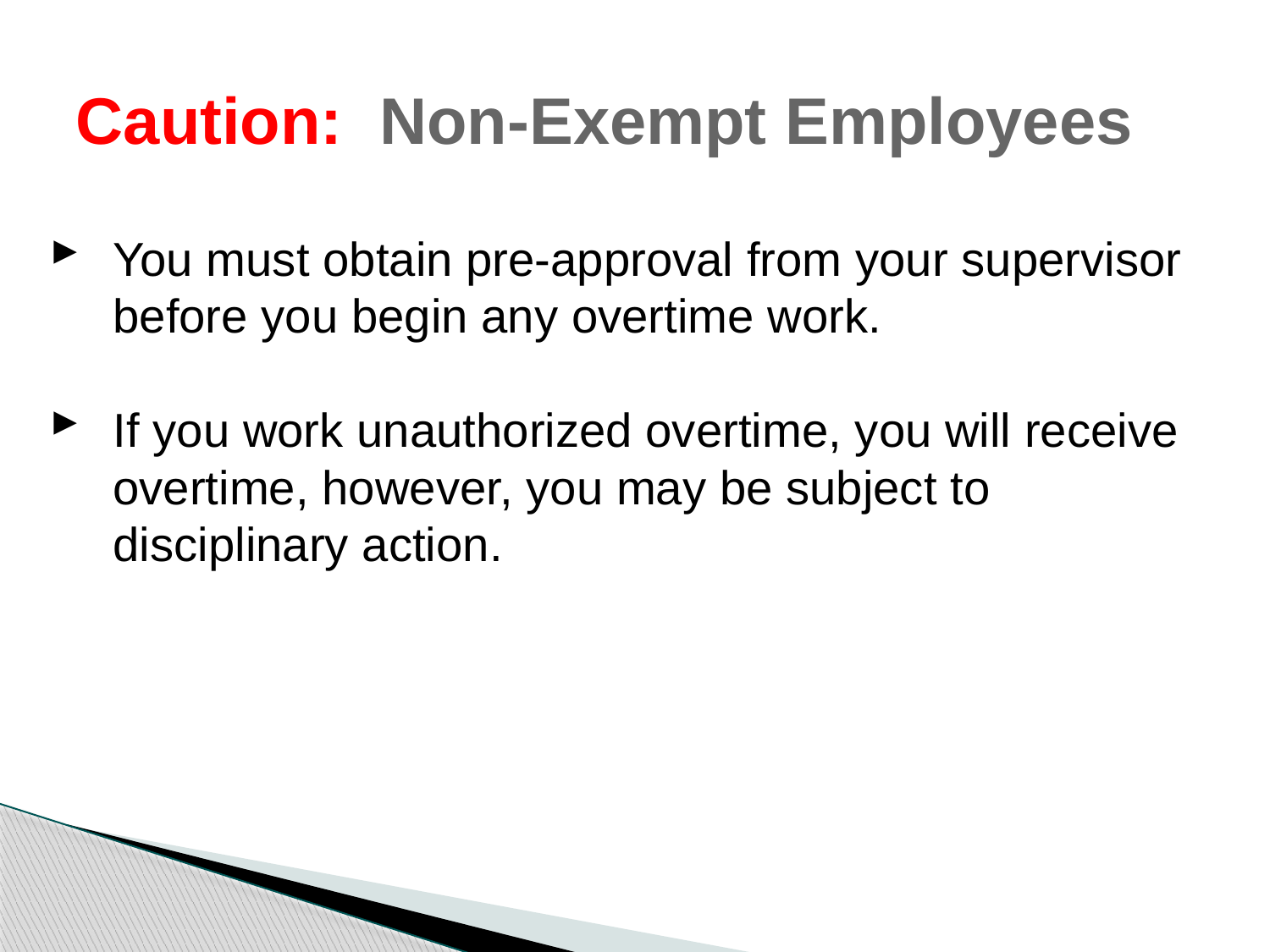

# Caution:  Non-Exempt Employees
You must obtain pre-approval from your supervisor before you begin any overtime work.

If you work unauthorized overtime, you will receive overtime, however, you may be subject to disciplinary action.